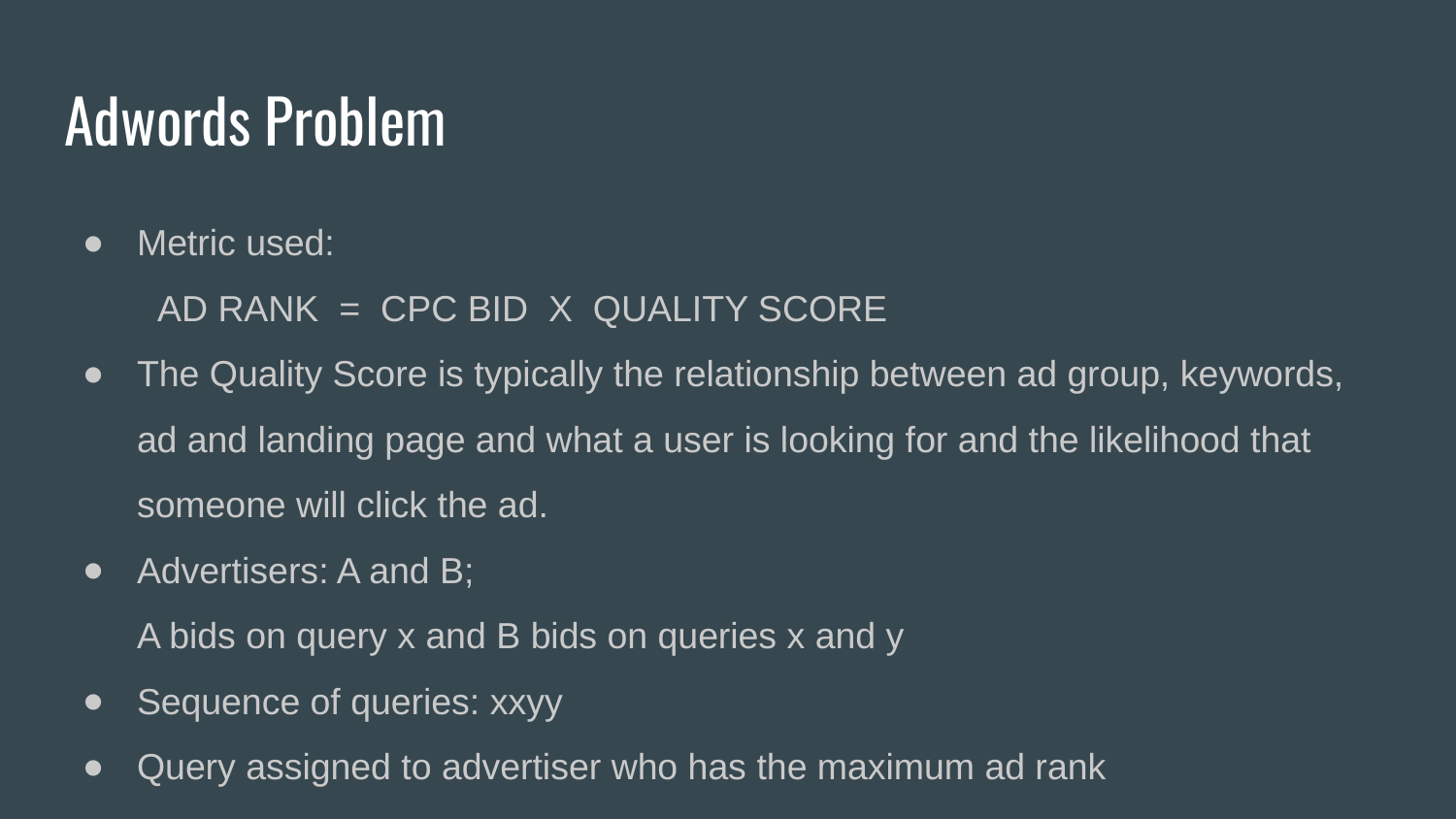

# Adwords Problem
Metric used:
  AD RANK  =  CPC BID  X  QUALITY SCORE
The Quality Score is typically the relationship between ad group, keywords, ad and landing page and what a user is looking for and the likelihood that someone will click the ad.
Advertisers: A and B;
A bids on query x and B bids on queries x and y
Sequence of queries: xxyy
Query assigned to advertiser who has the maximum ad rank